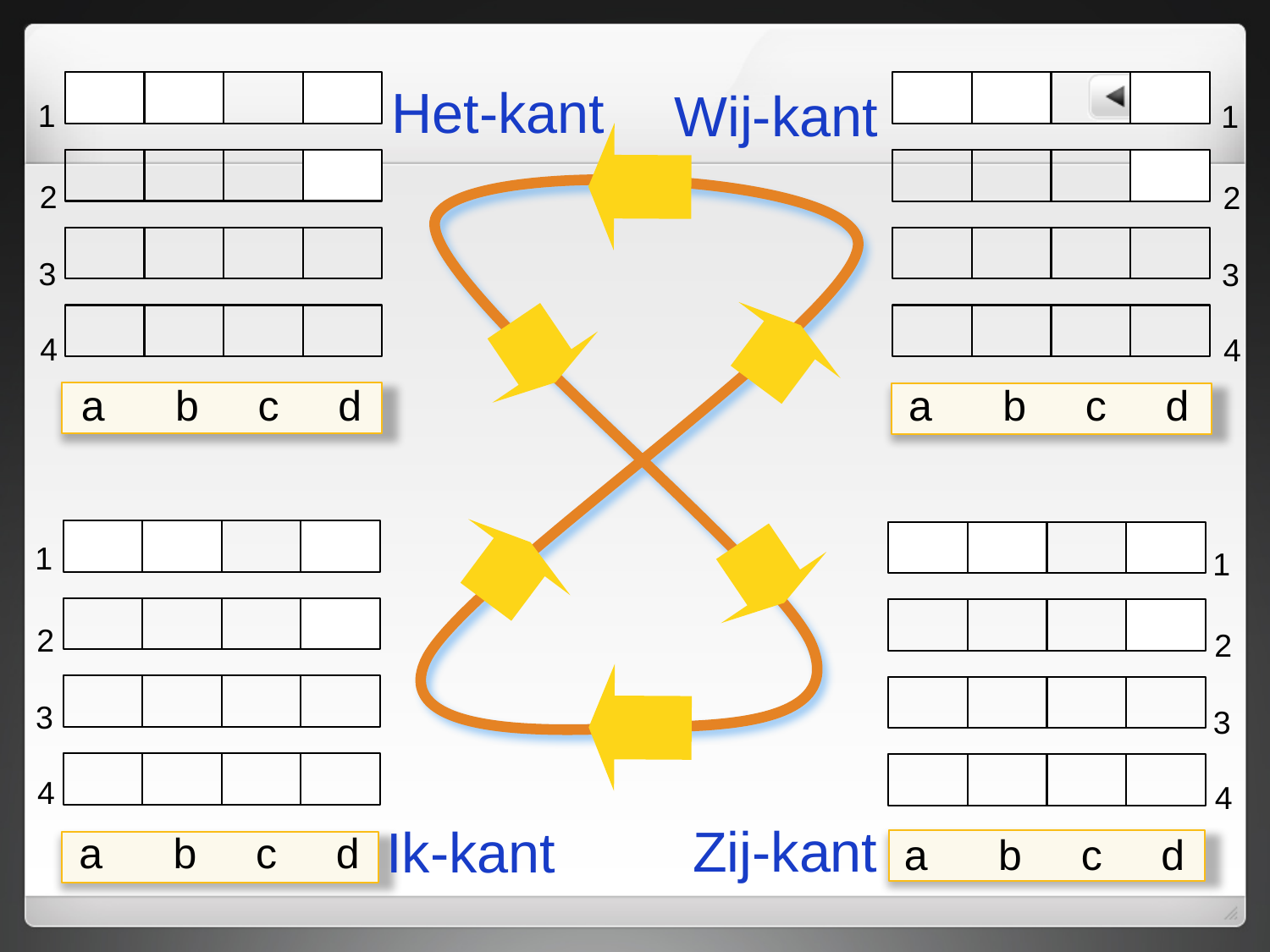

Het-kant

a      b     c     d
Wij-kant
1
2
3
4

1

2

3

4
a      b     c     d

a      b     c     d
Ik-kant
1
2
3
4

a      b     c     d
Zij-kant
1
2
3
4